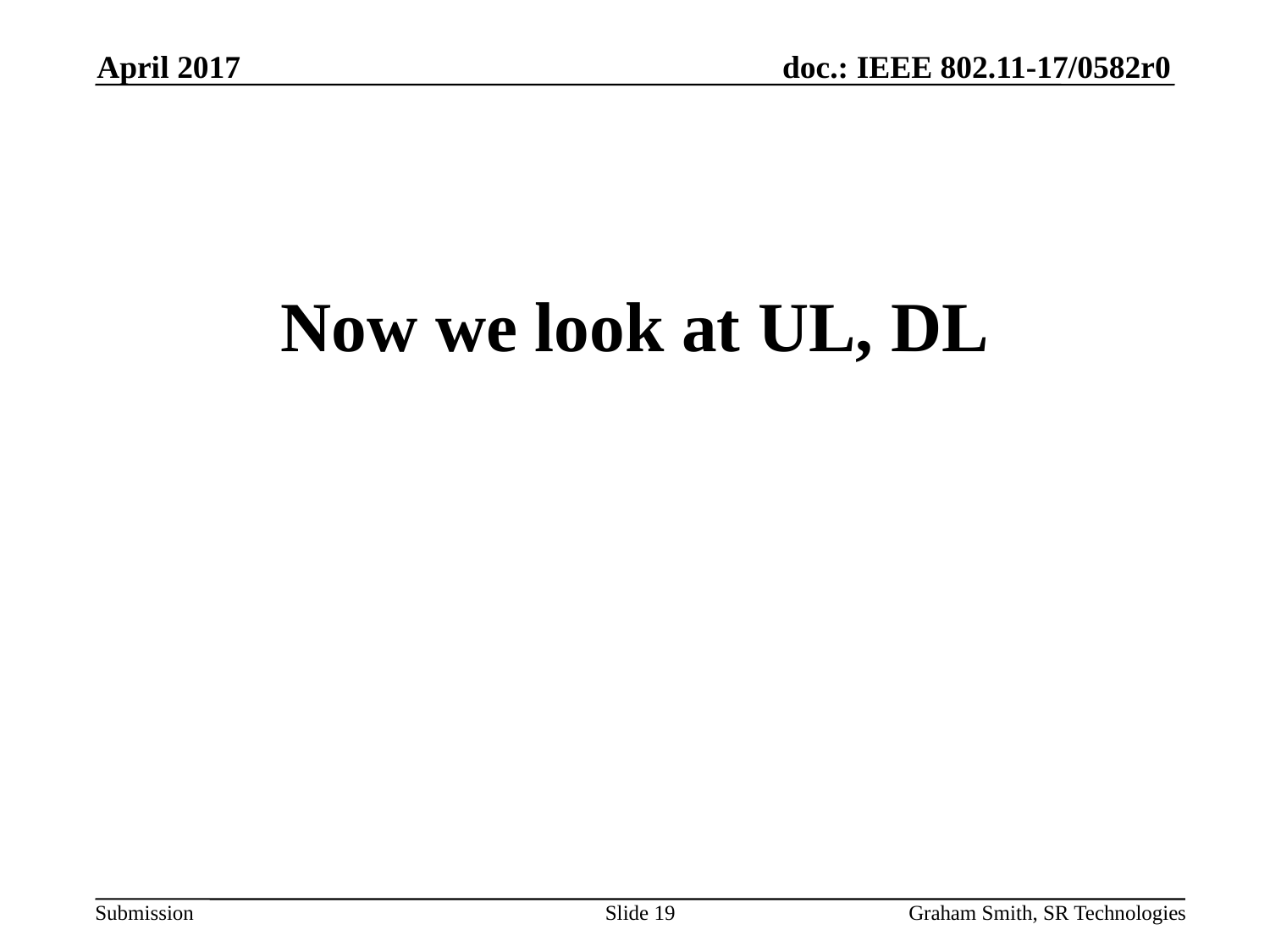

April 2017
Now we look at UL, DL
Slide 19
Graham Smith, SR Technologies